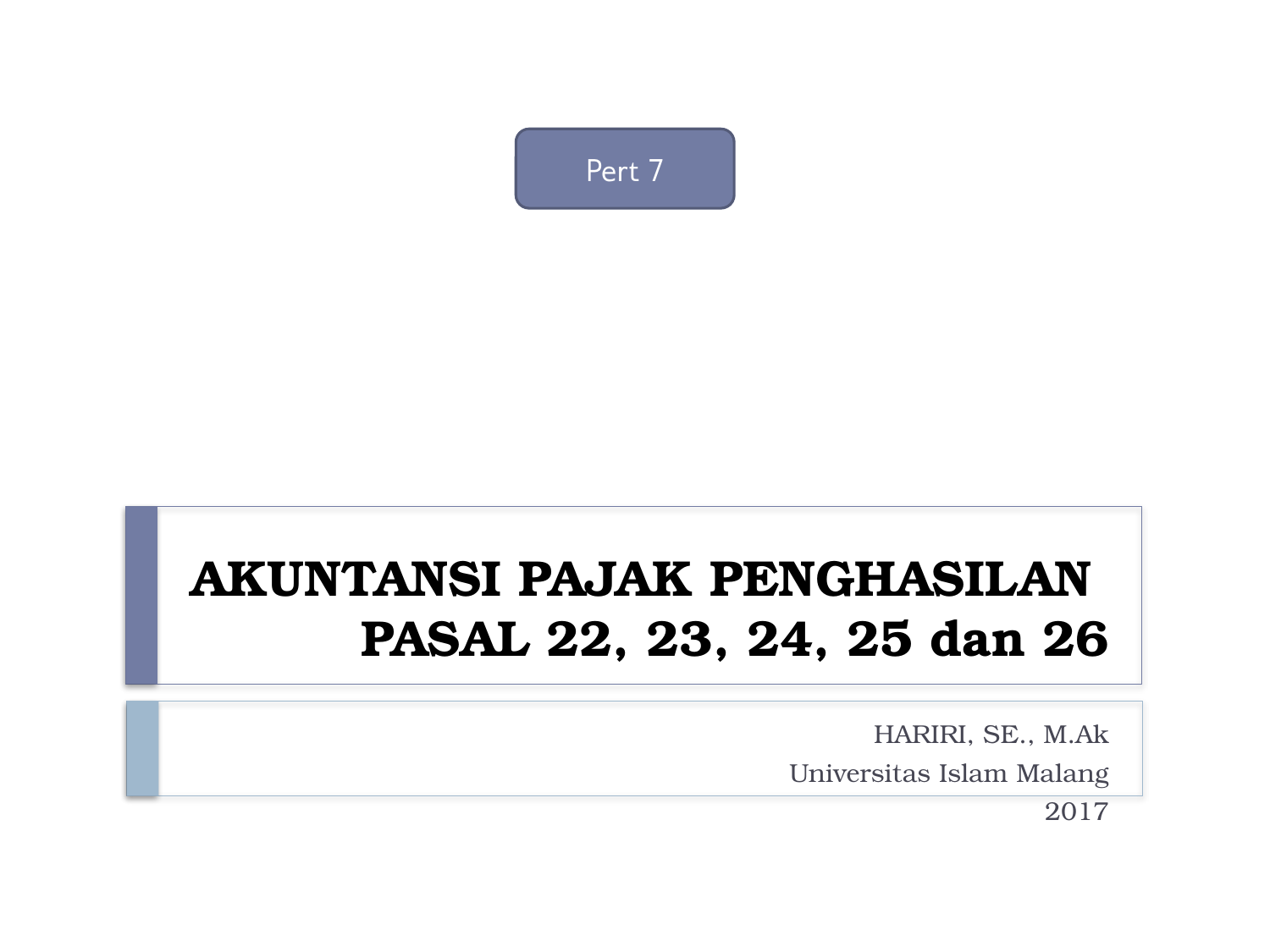

Pert 7
# AKUNTANSI PAJAK PENGHASILAN PASAL 22, 23, 24, 25 dan 26
HARIRI, SE., M.Ak
Universitas Islam Malang
2017